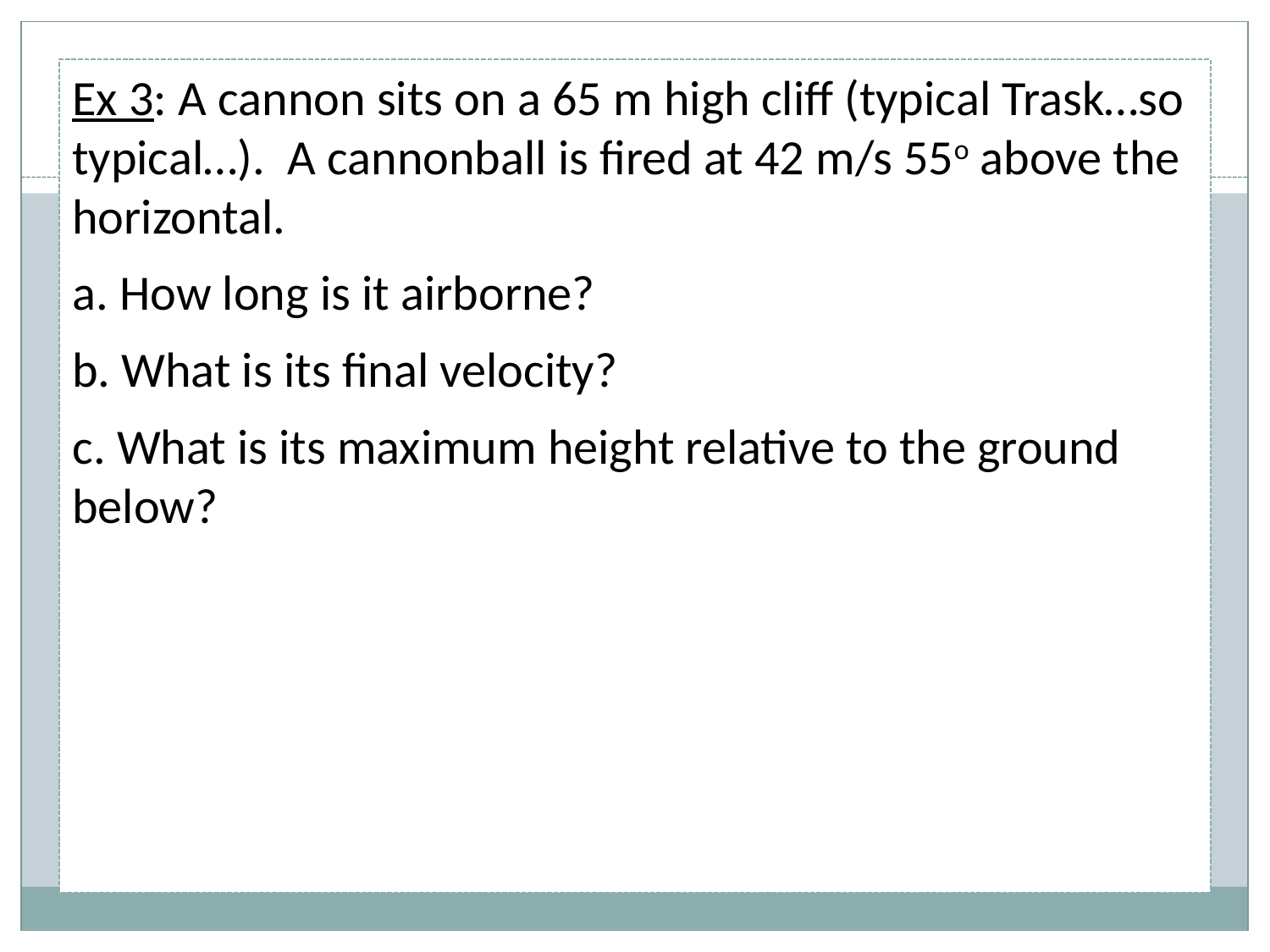

Ex 3: A cannon sits on a 65 m high cliff (typical Trask…so typical…).  A cannonball is fired at 42 m/s 55o above the horizontal.
a. How long is it airborne?
b. What is its final velocity?
c. What is its maximum height relative to the ground below?